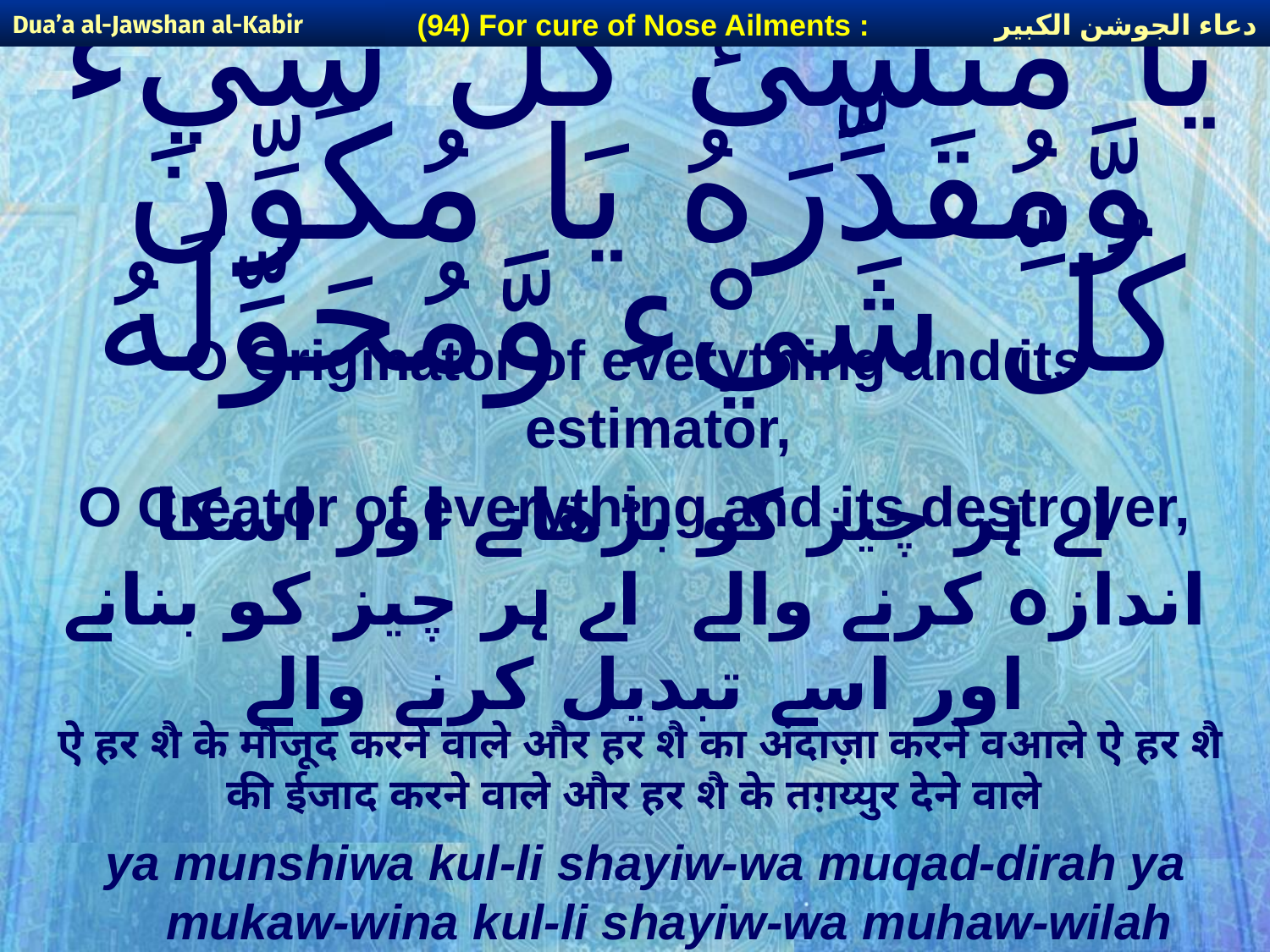

دعاء الجوشن الكبير
(94) For cure of Nose Ailments :
Dua’a al-Jawshan al-Kabir
# يَا مُنشِئَ كُلِّ شَيْء وَّمُقَدِّرَهُ يَا مُكَوِّنَ كُلِّ شَيْء وَّمُحَوِّلَهُ
O Originator of everything and its estimator,
O Creator of everything and its destroyer,
اے ہر چیز کو بڑھانے اور اسکا اندازہ کرنے والے  اے ہر چیز کو بنانے اور اسے تبدیل کرنے والے
ऐ हर शै के मौजूद करने वाले और हर शै का अंदाज़ा करने वआले ऐ हर शै की ईजाद करने वाले और हर शै के तग़य्युर देने वाले
ya munshiwa kul-li shayiw-wa muqad-dirah ya mukaw-wina kul-li shayiw-wa muhaw-wilah